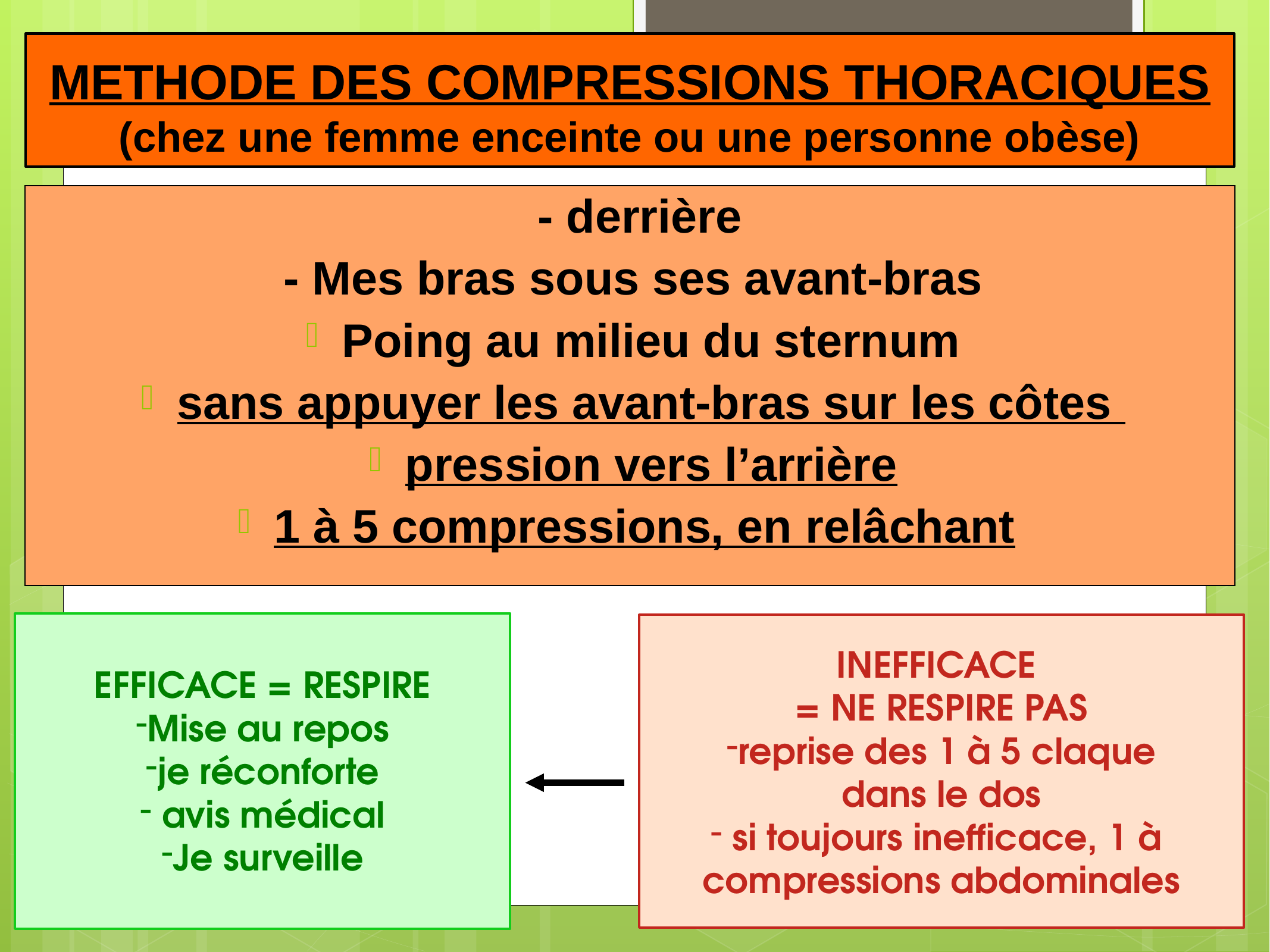

METHODE DES COMPRESSIONS THORACIQUES
(chez une femme enceinte ou une personne obèse)
 - derrière
- Mes bras sous ses avant-bras
Poing au milieu du sternum
sans appuyer les avant-bras sur les côtes
pression vers l’arrière
1 à 5 compressions, en relâchant

EFFICACE = RESPIRE
Mise au repos
je réconforte
 avis médical
Je surveille

INEFFICACE
= NE RESPIRE PAS
reprise des 1 à 5 claque dans le dos
 si toujours inefficace, 1 à
compressions abdominales